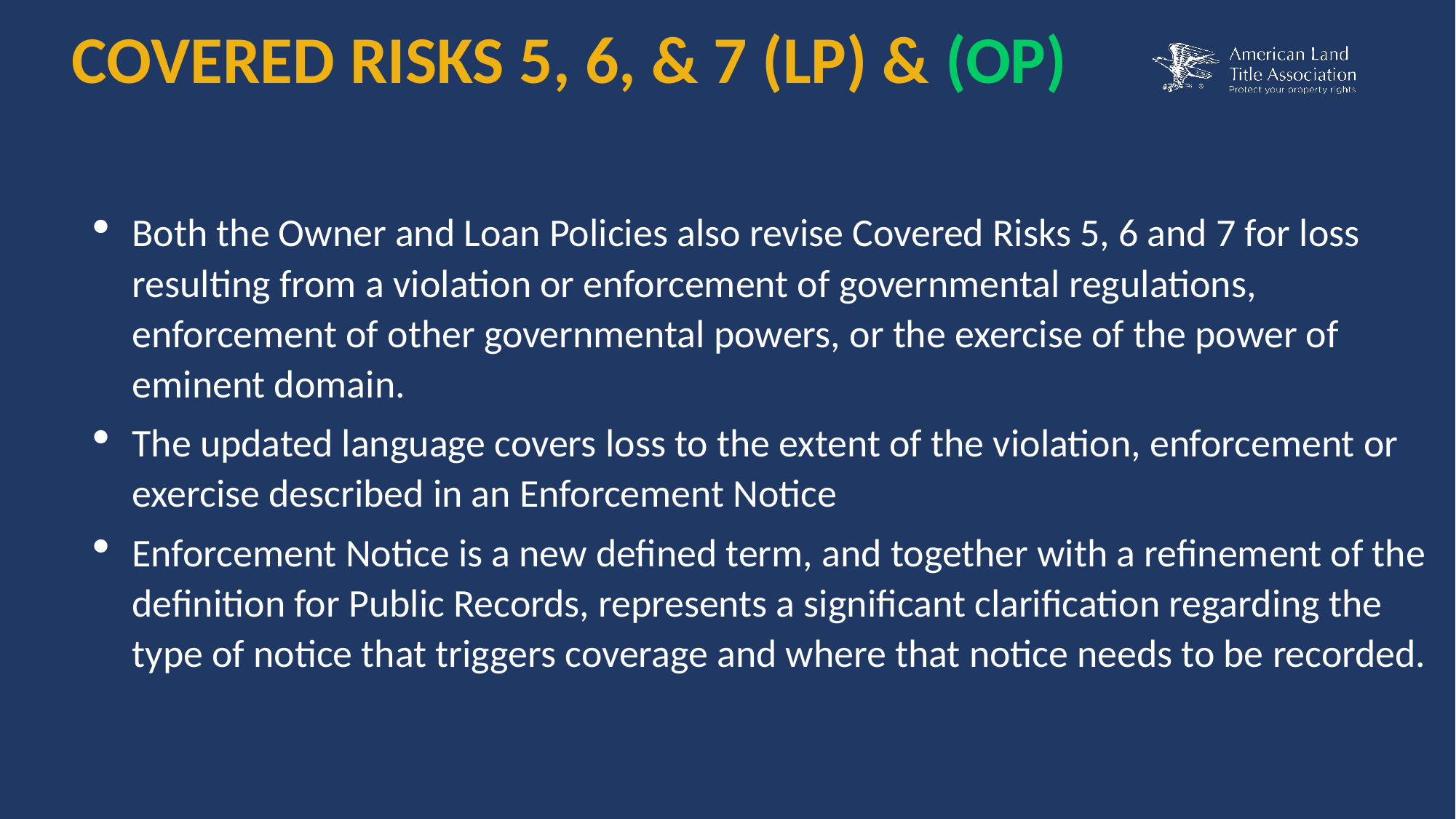

COVERED RISKS 5, 6, & 7 (LP) & (OP)
Both the Owner and Loan Policies also revise Covered Risks 5, 6 and 7 for loss resulting from a violation or enforcement of governmental regulations, enforcement of other governmental powers, or the exercise of the power of eminent domain.
The updated language covers loss to the extent of the violation, enforcement or exercise described in an Enforcement Notice
Enforcement Notice is a new defined term, and together with a refinement of the definition for Public Records, represents a significant clarification regarding the type of notice that triggers coverage and where that notice needs to be recorded.